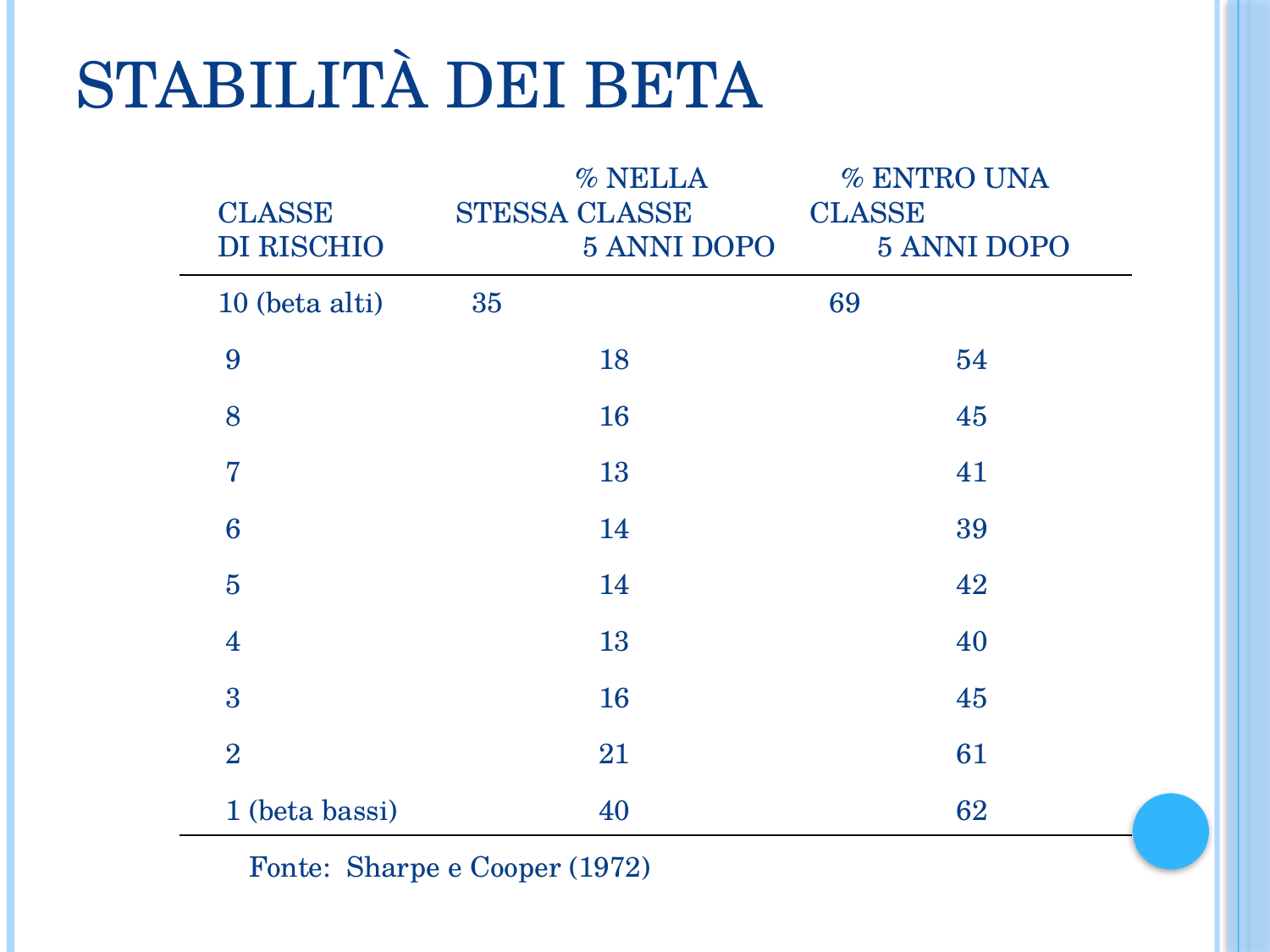

# Stabilità dei beta
                  		% NELLA                 % ENTRO UNA
   CLASSE              	 STESSA CLASSE               CLASSE
   DI RISCHIO         	 5 ANNI DOPO             5 ANNI DOPO

   10 (beta alti)       	   35                   		69

    9                		   18                   		54

    8                		   16                   		45

    7			   13                   		41

    6                		   14                   		39

    5                		   14                   		42

    4                		   13                   		40

    3                		   16                   		45

    2                		   21                   		61

    1 (beta bassi)       	   40                   		62

       Fonte:  Sharpe e Cooper (1972)